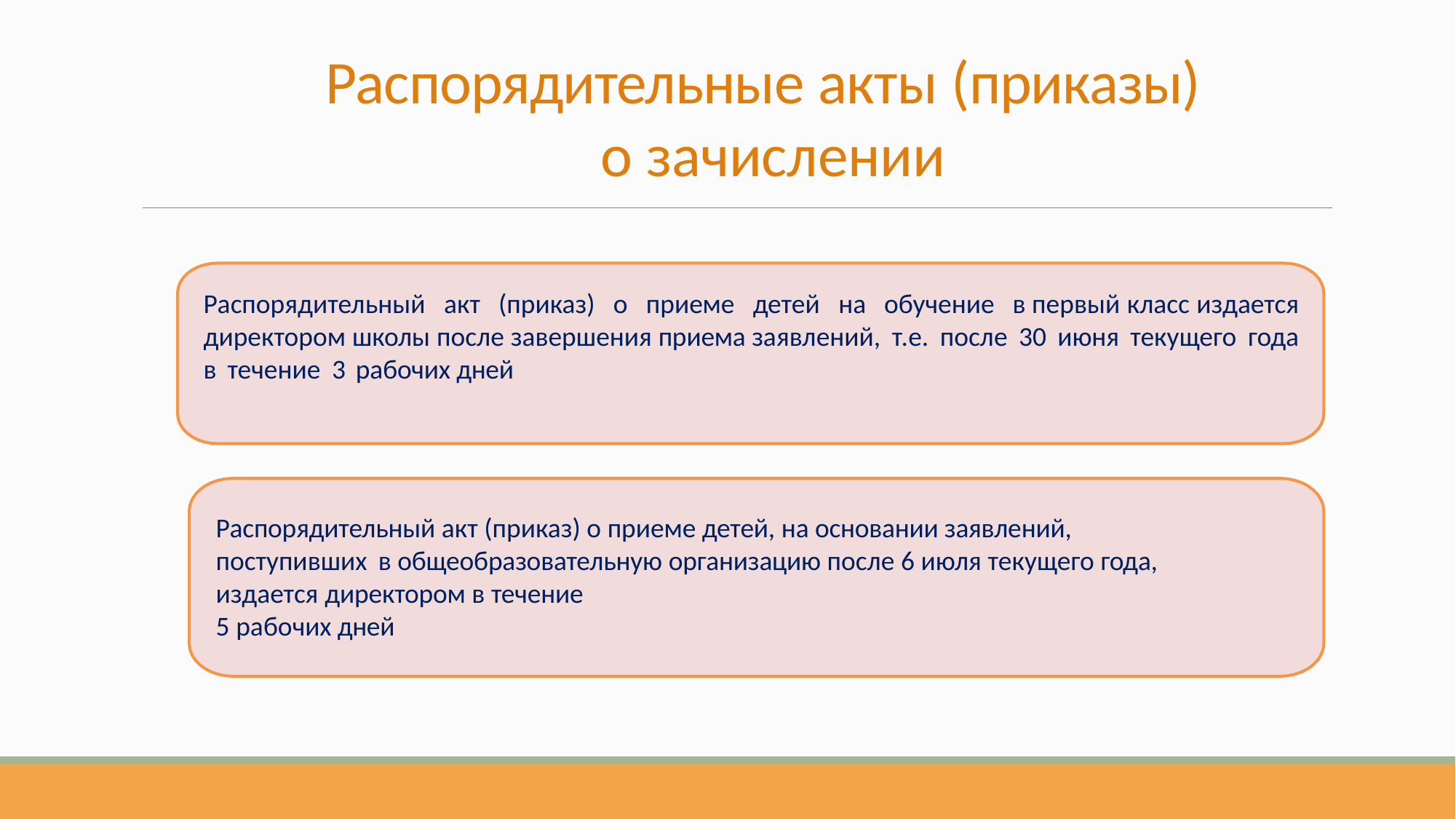

# Распорядительные акты (приказы) о зачислении

Распорядительный  акт  (приказ)  о  приеме  детей  на  обучение  в первый класс издается директором школы после завершения приема заявлений, т.е. после 30 июня текущего года в течение 3 рабочих дней

Распорядительный акт (приказ) о приеме детей, на основании заявлений, поступивших в общеобразовательную организацию после 6 июля текущего года, издается директором в течение
5 рабочих дней